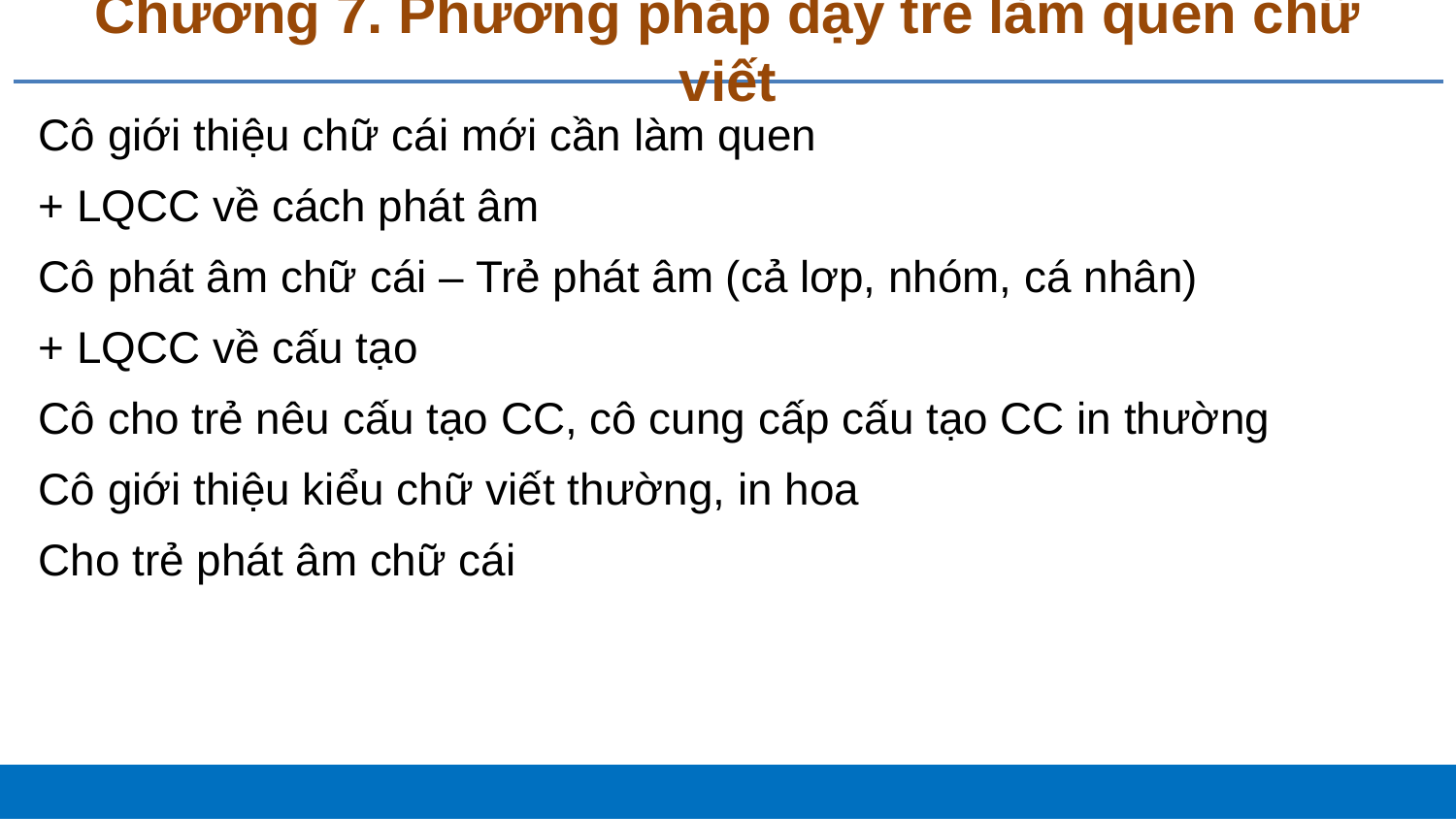

# Chương 7. Phương pháp dạy trẻ làm quen chữ viết
Cô giới thiệu chữ cái mới cần làm quen
+ LQCC về cách phát âm
Cô phát âm chữ cái – Trẻ phát âm (cả lơp, nhóm, cá nhân)
+ LQCC về cấu tạo
Cô cho trẻ nêu cấu tạo CC, cô cung cấp cấu tạo CC in thường
Cô giới thiệu kiểu chữ viết thường, in hoa
Cho trẻ phát âm chữ cái